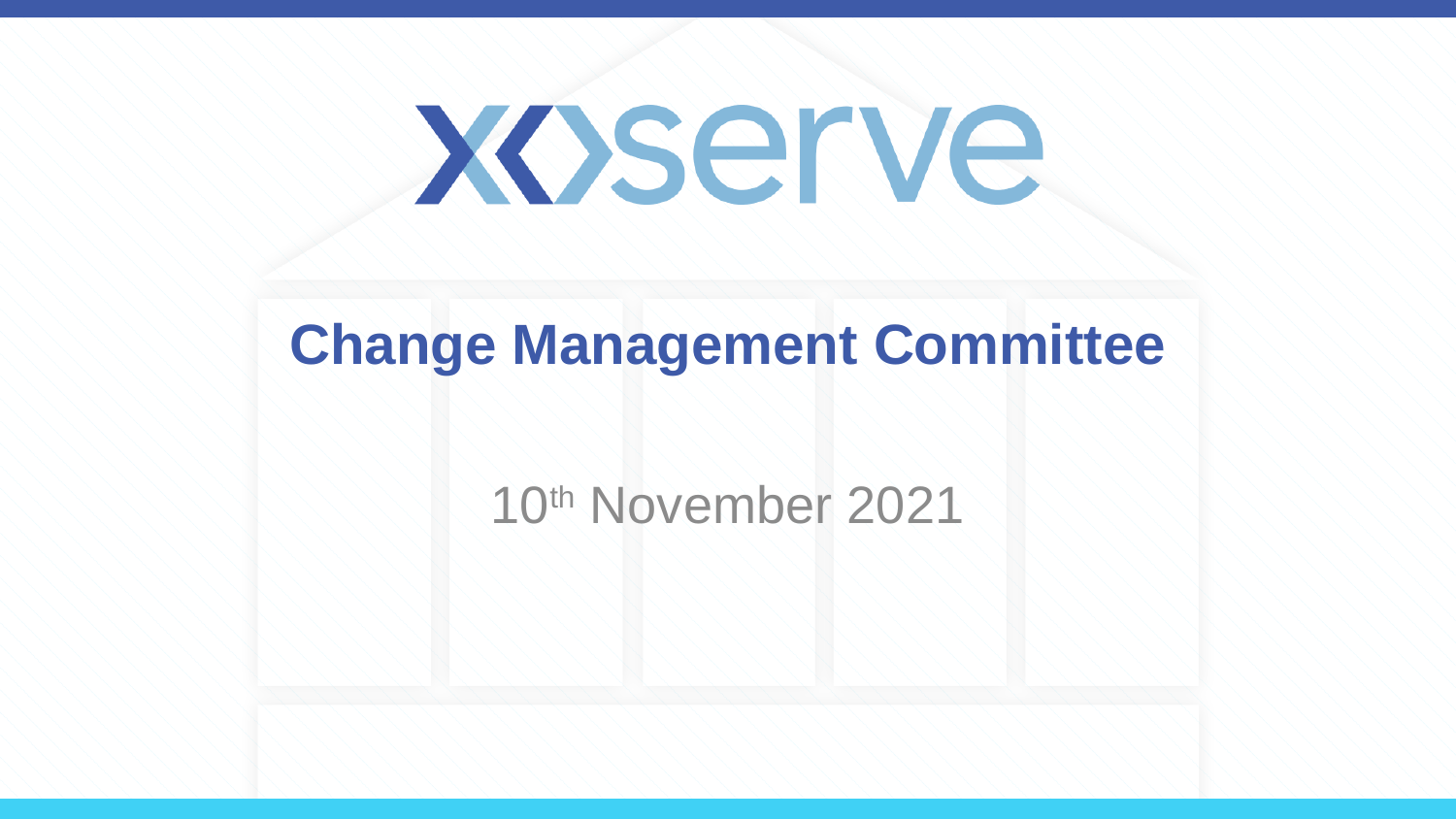

# Change Management Committee
10th November 2021